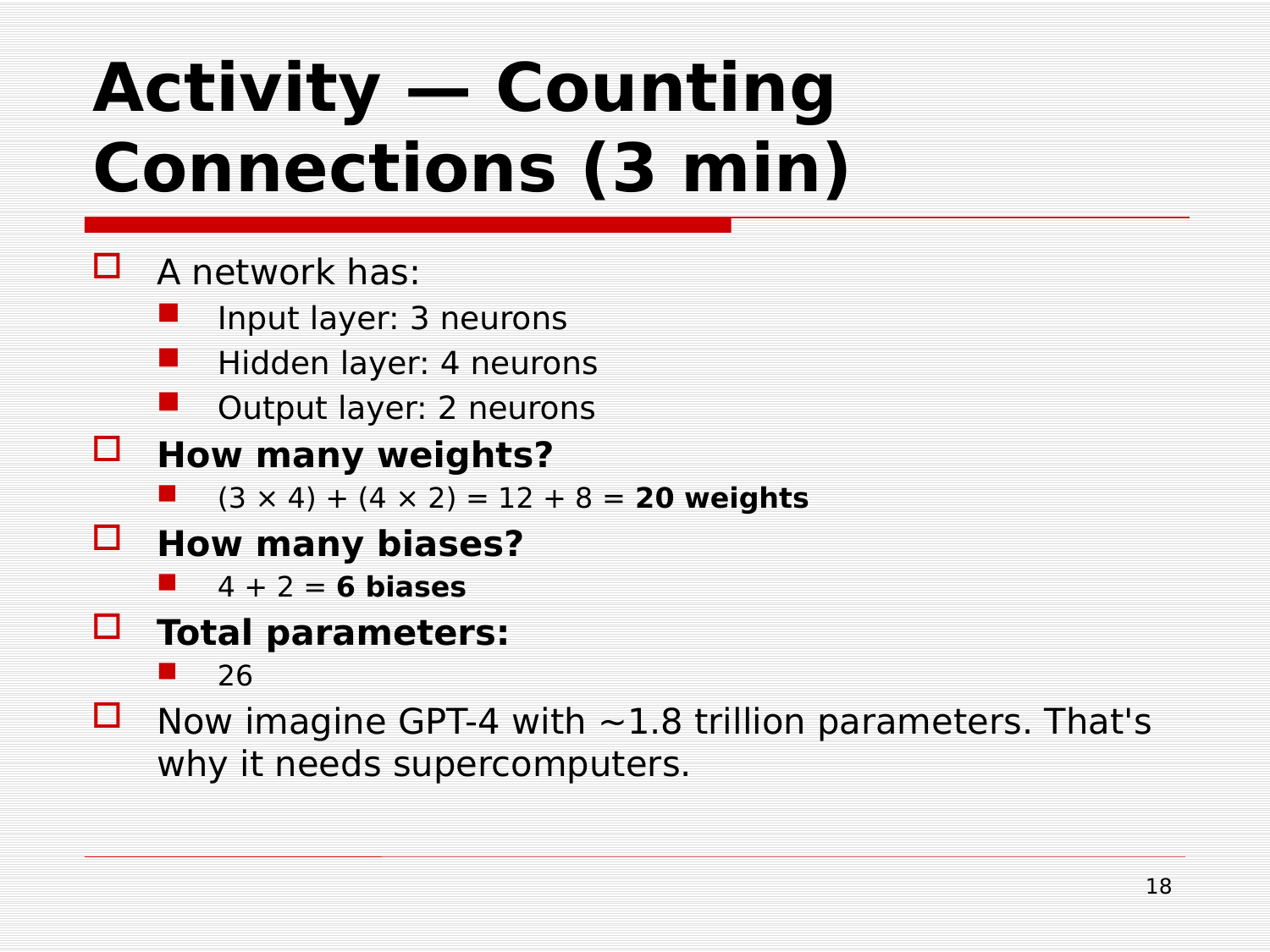

# Activity — Counting Connections (3 min)
A network has:
Input layer: 3 neurons
Hidden layer: 4 neurons
Output layer: 2 neurons
How many weights?
(3 × 4) + (4 × 2) = 12 + 8 = 20 weights
How many biases?
4 + 2 = 6 biases
Total parameters:
26
Now imagine GPT-4 with ~1.8 trillion parameters. That's why it needs supercomputers.
18